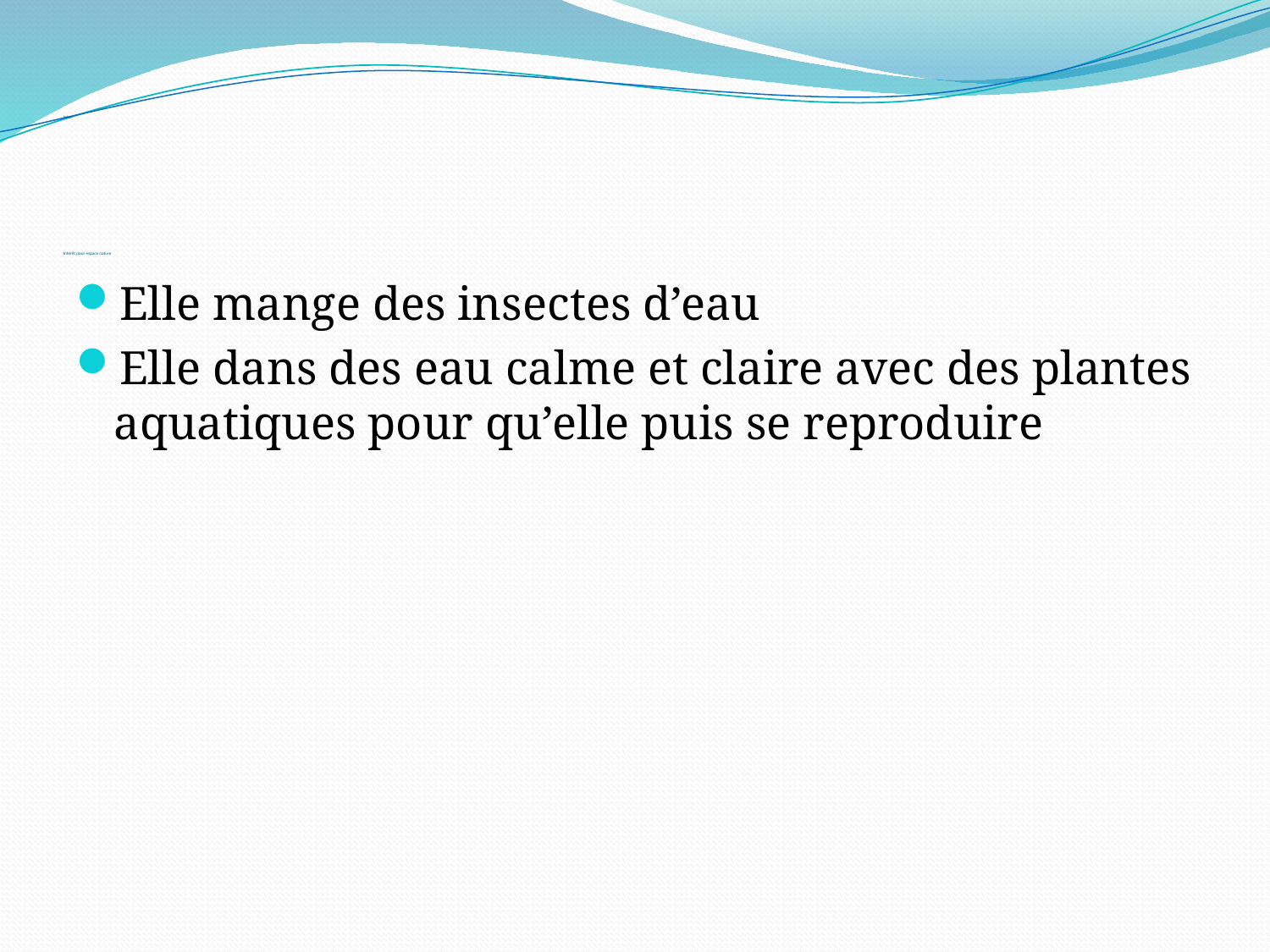

# Intre Intérêt pour espace nature
Elle mange des insectes d’eau
Elle dans des eau calme et claire avec des plantes aquatiques pour qu’elle puis se reproduire